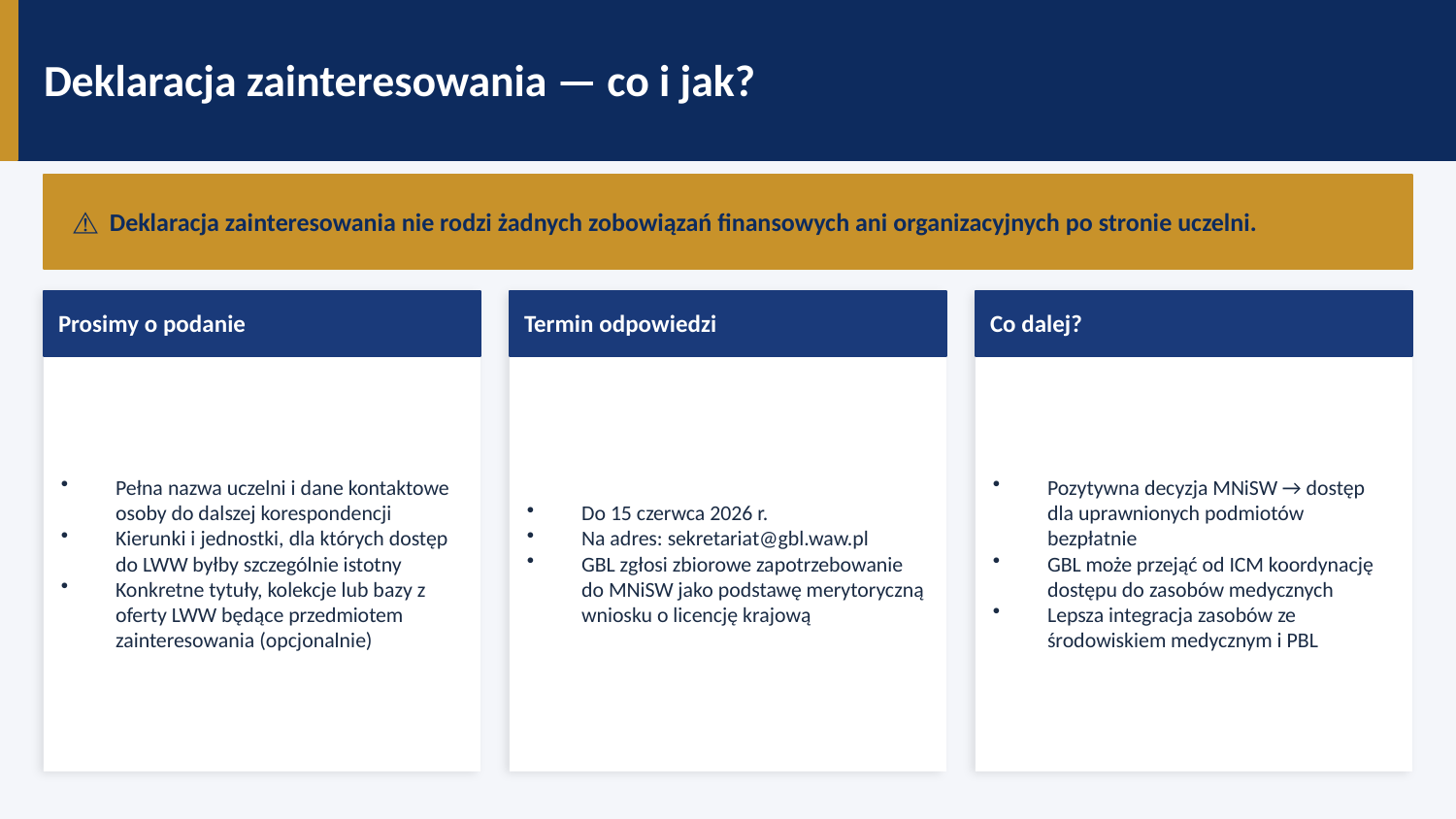

Deklaracja zainteresowania — co i jak?

⚠  Deklaracja zainteresowania nie rodzi żadnych zobowiązań finansowych ani organizacyjnych po stronie uczelni.

Prosimy o podanie
Termin odpowiedzi
Co dalej?
Pełna nazwa uczelni i dane kontaktowe osoby do dalszej korespondencji
Kierunki i jednostki, dla których dostęp do LWW byłby szczególnie istotny
Konkretne tytuły, kolekcje lub bazy z oferty LWW będące przedmiotem zainteresowania (opcjonalnie)
Do 15 czerwca 2026 r.
Na adres: sekretariat@gbl.waw.pl
GBL zgłosi zbiorowe zapotrzebowanie do MNiSW jako podstawę merytoryczną wniosku o licencję krajową
Pozytywna decyzja MNiSW → dostęp dla uprawnionych podmiotów bezpłatnie
GBL może przejąć od ICM koordynację dostępu do zasobów medycznych
Lepsza integracja zasobów ze środowiskiem medycznym i PBL